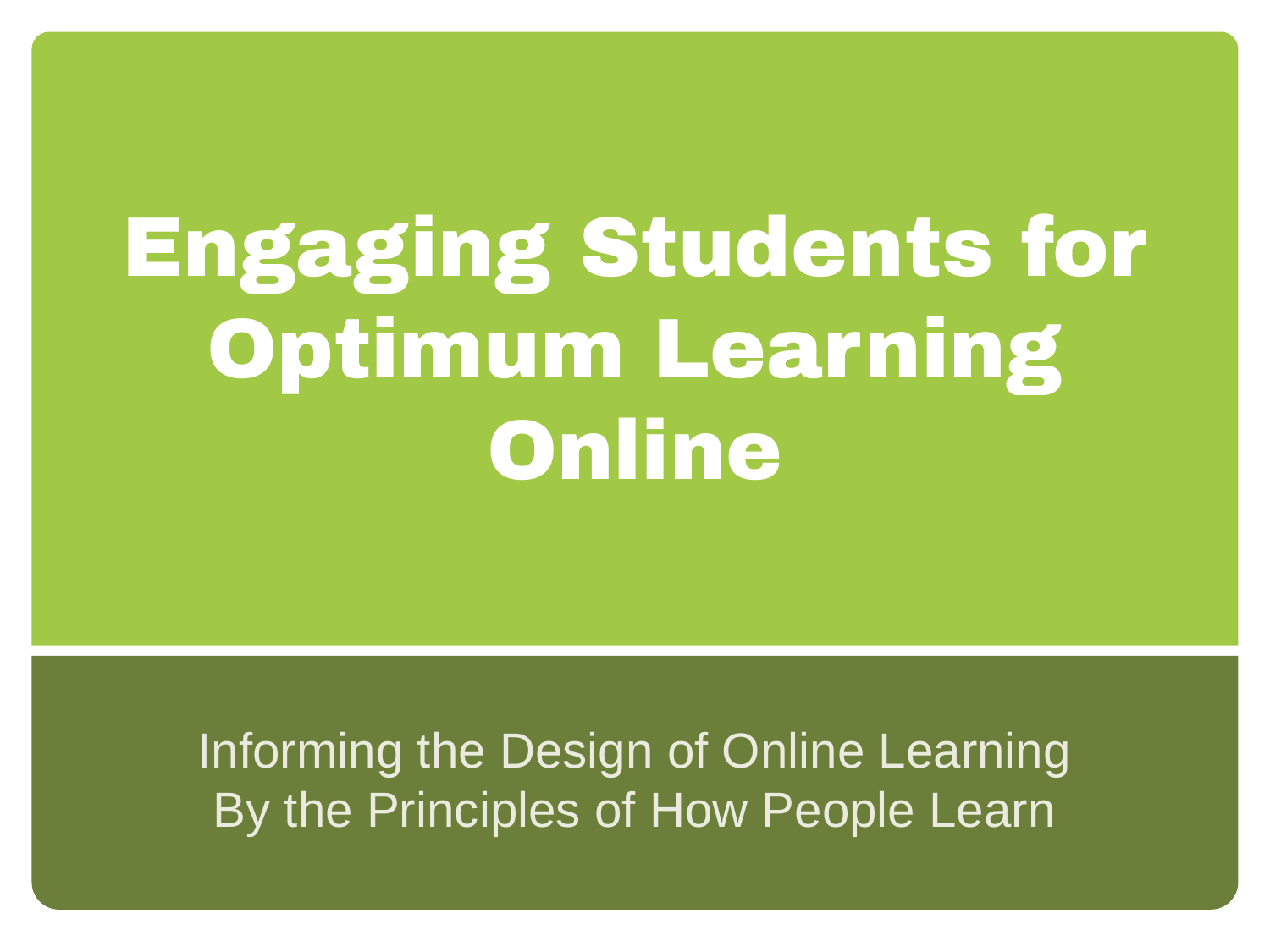

# Engaging Students for Optimum Learning Online
Informing the Design of Online Learning
By the Principles of How People Learn